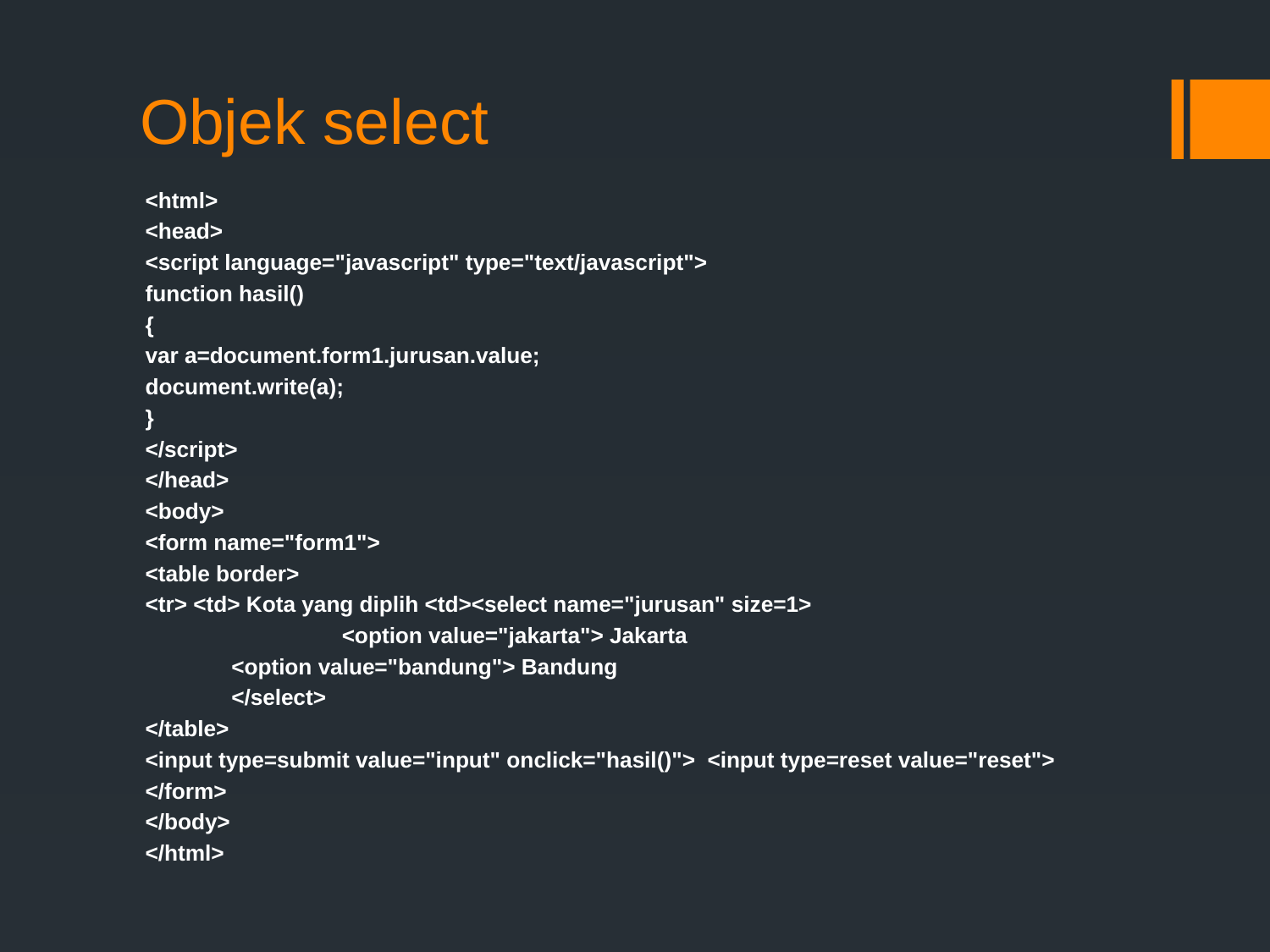

# Objek select
<html>
<head>
<script language="javascript" type="text/javascript">
function hasil()
{
var a=document.form1.jurusan.value;
document.write(a);
}
</script>
</head>
<body>
<form name="form1">
<table border>
<tr> <td> Kota yang diplih <td><select name="jurusan" size=1>
                                <option value="jakarta"> Jakarta
	              <option value="bandung"> Bandung
	              </select>
</table>
<input type=submit value="input" onclick="hasil()">  <input type=reset value="reset">
</form>
</body>
</html>